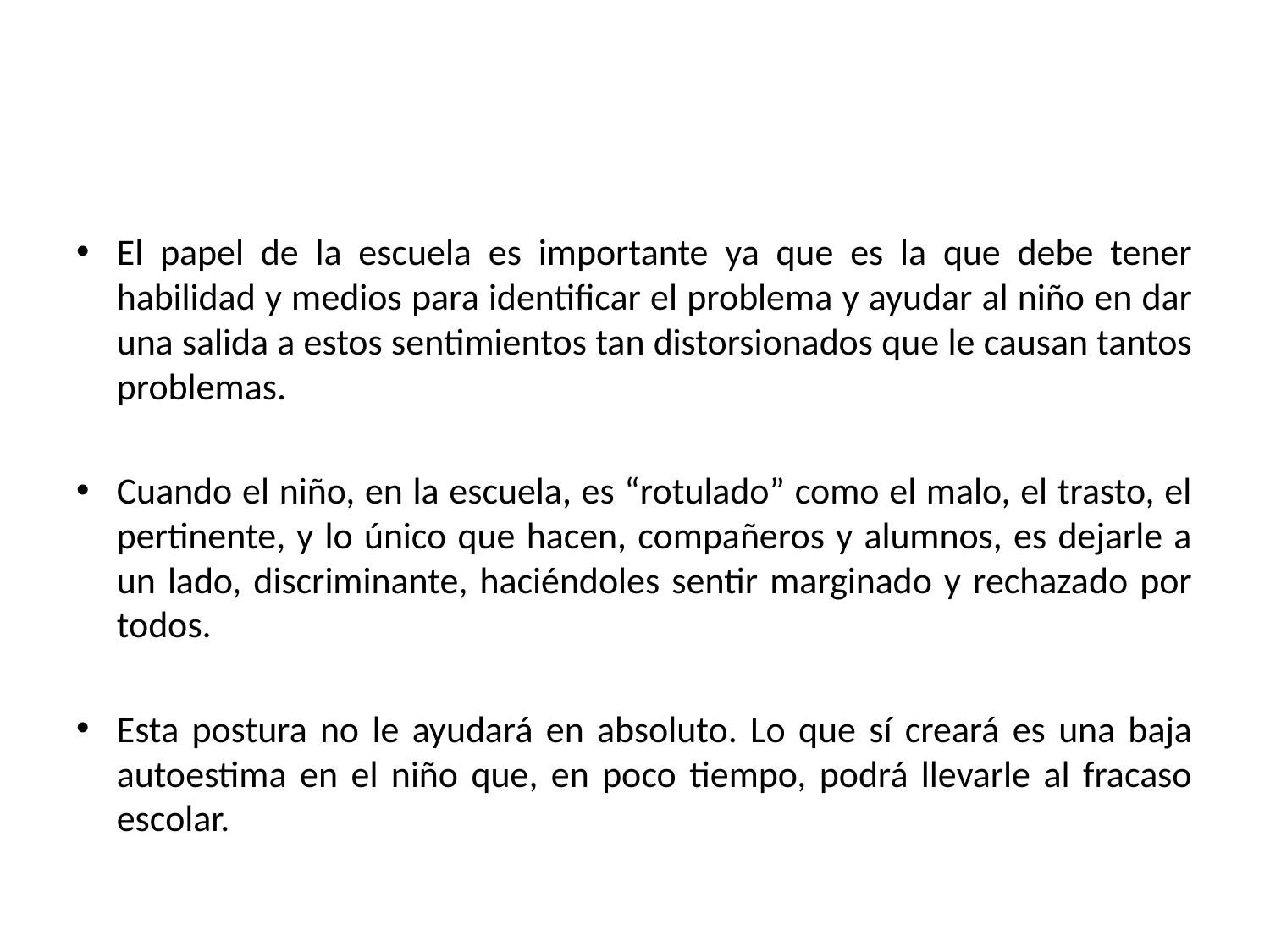

#
El papel de la escuela es importante ya que es la que debe tener habilidad y medios para identificar el problema y ayudar al niño en dar una salida a estos sentimientos tan distorsionados que le causan tantos problemas.

Cuando el niño, en la escuela, es “rotulado” como el malo, el trasto, el pertinente, y lo único que hacen, compañeros y alumnos, es dejarle a un lado, discriminante, haciéndoles sentir marginado y rechazado por todos.

Esta postura no le ayudará en absoluto. Lo que sí creará es una baja autoestima en el niño que, en poco tiempo, podrá llevarle al fracaso escolar.